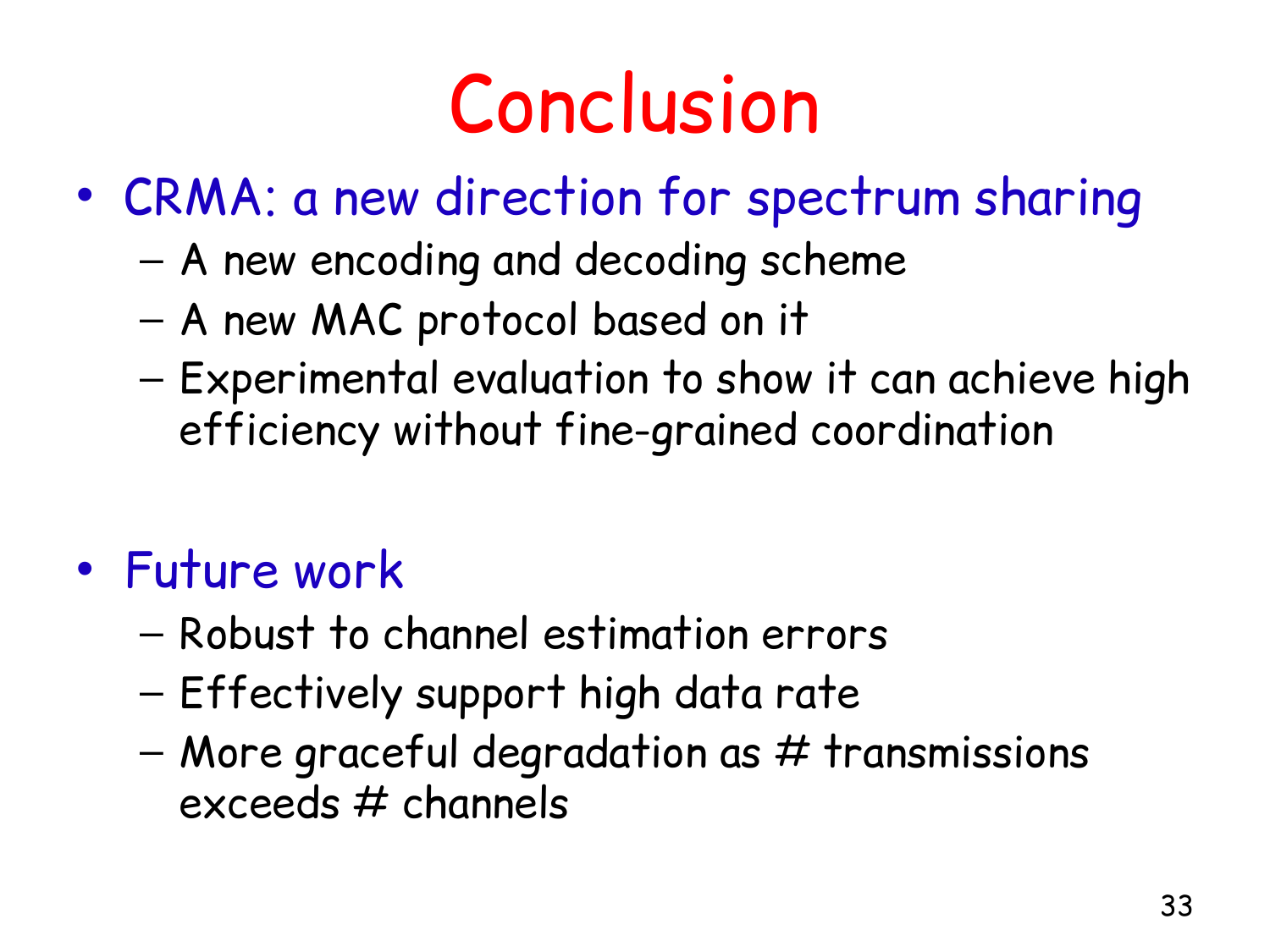

# Conclusion
CRMA: a new direction for spectrum sharing
A new encoding and decoding scheme
A new MAC protocol based on it
Experimental evaluation to show it can achieve high efficiency without fine-grained coordination

Future work
Robust to channel estimation errors
Effectively support high data rate
More graceful degradation as # transmissions exceeds # channels

33